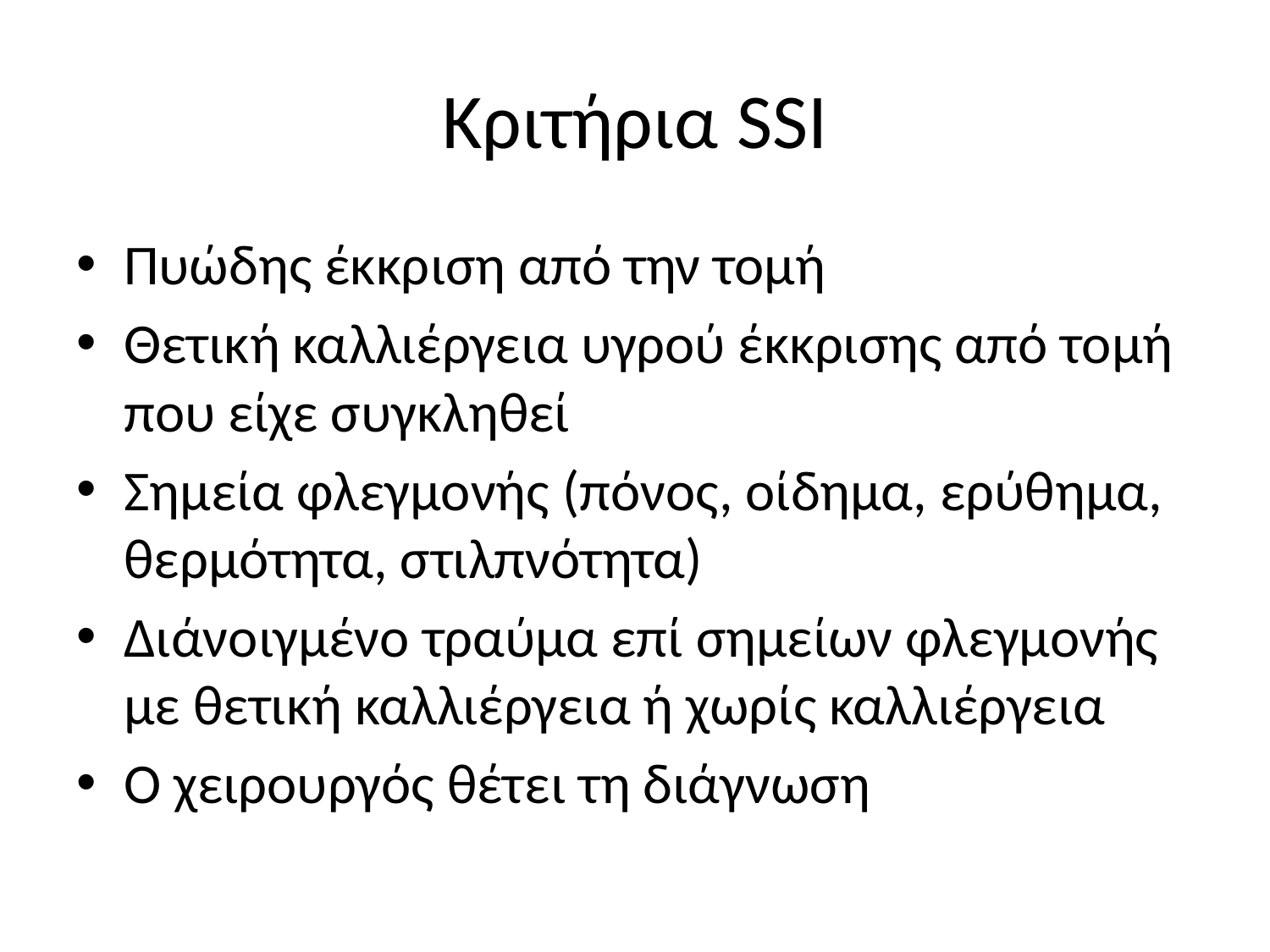

# Κριτήρια SSI
Πυώδης έκκριση από την τομή
Θετική καλλιέργεια υγρού έκκρισης από τομή που είχε συγκληθεί
Σημεία φλεγμονής (πόνος, οίδημα, ερύθημα, θερμότητα, στιλπνότητα)
Διάνοιγμένο τραύμα επί σημείων φλεγμονής με θετική καλλιέργεια ή χωρίς καλλιέργεια
Ο χειρουργός θέτει τη διάγνωση